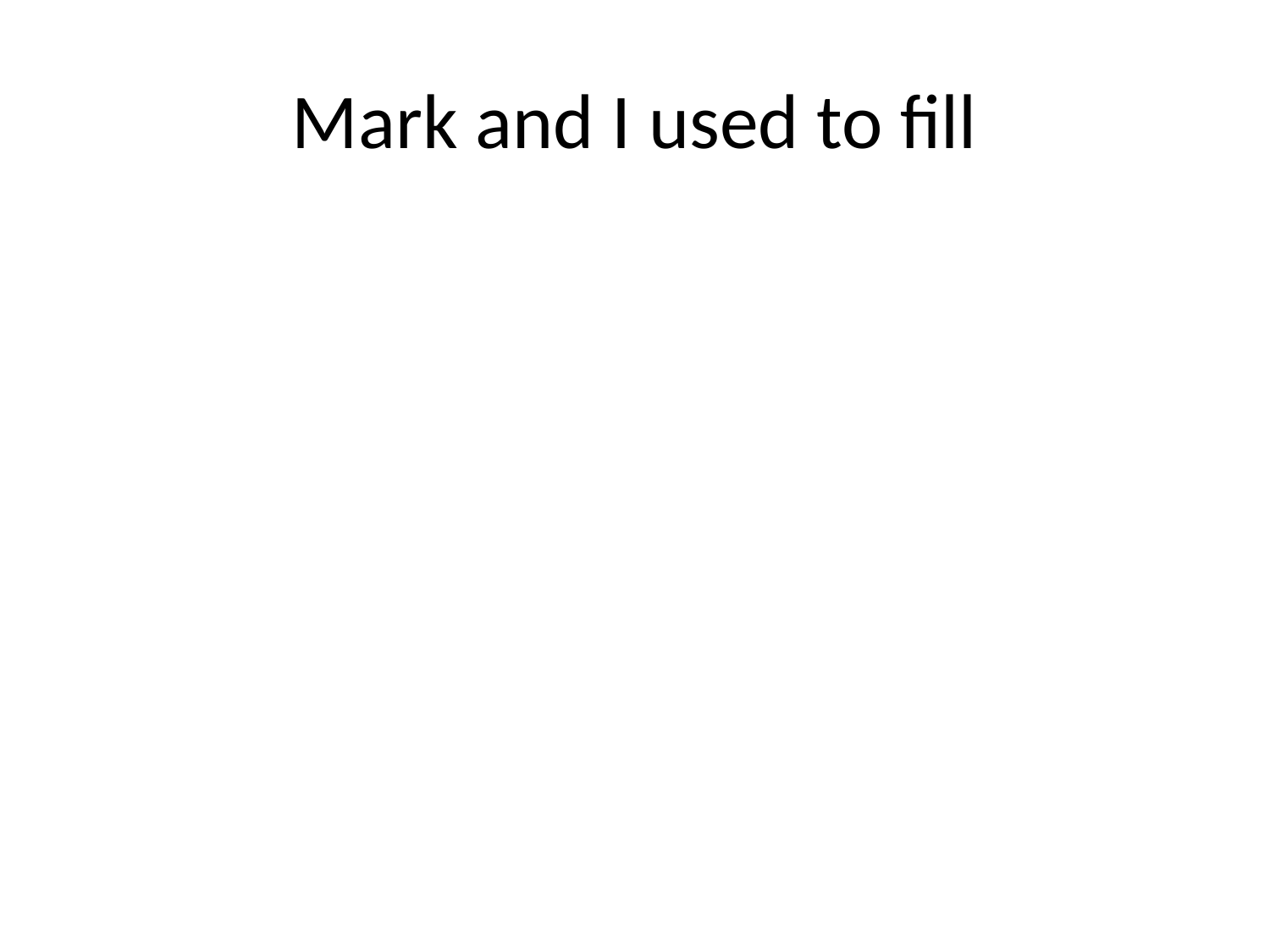

# Mark and I used to fill